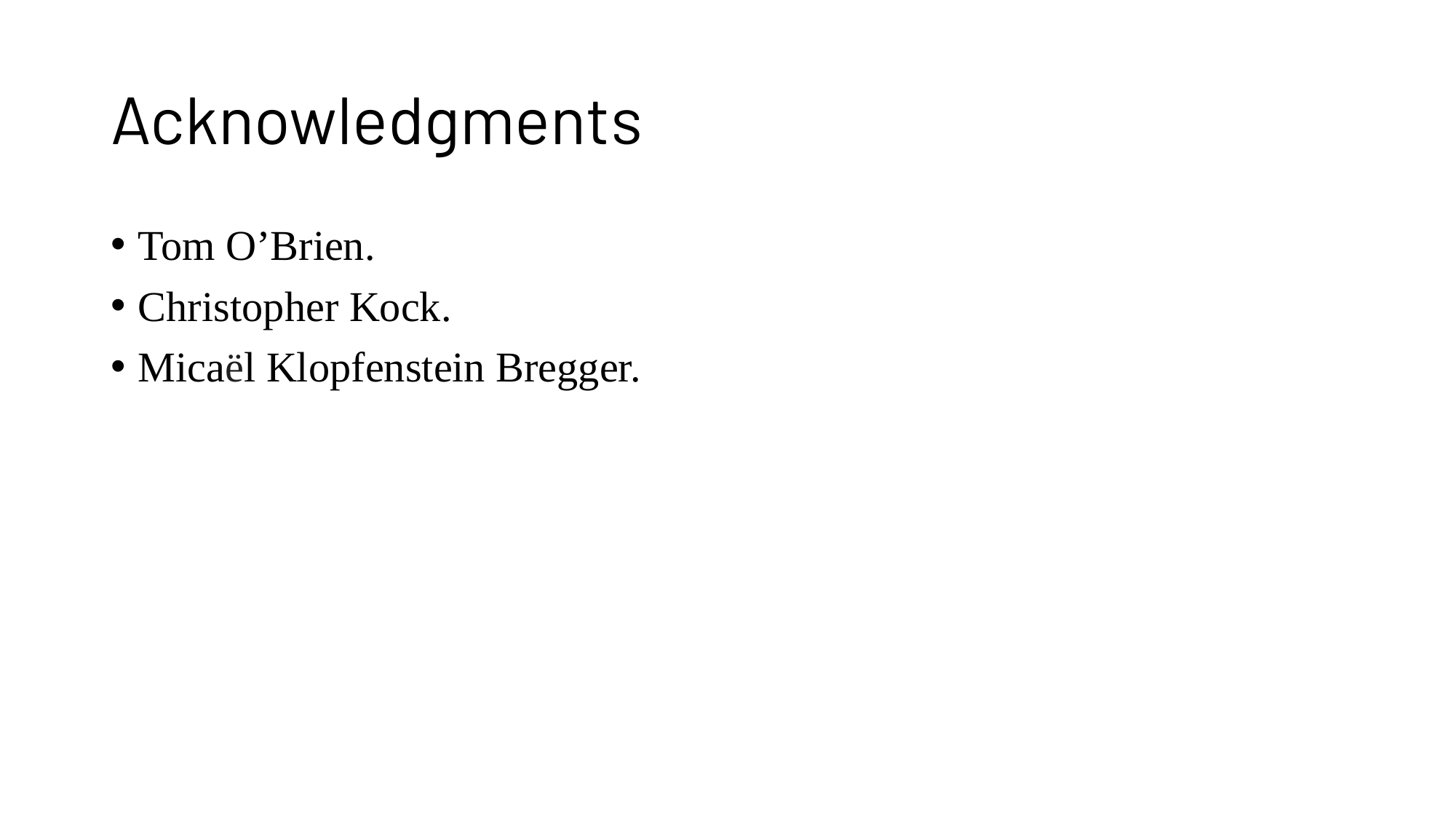

# Acknowledgments
Tom O’Brien.
Christopher Kock.
Micaël Klopfenstein Bregger.